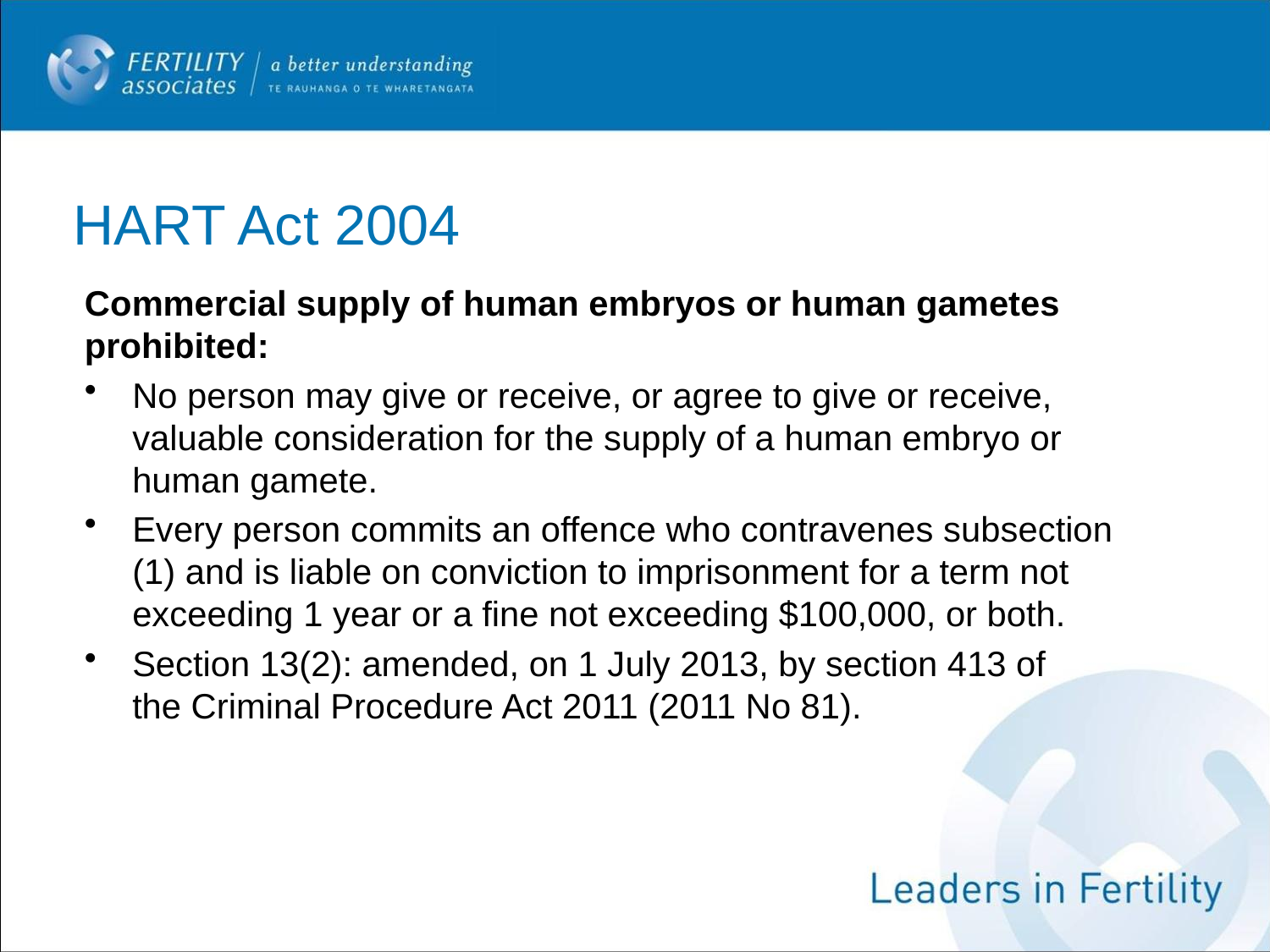

# HART Act 2004
Commercial supply of human embryos or human gametes prohibited:
No person may give or receive, or agree to give or receive, valuable consideration for the supply of a human embryo or human gamete.
Every person commits an offence who contravenes subsection (1) and is liable on conviction to imprisonment for a term not exceeding 1 year or a fine not exceeding $100,000, or both.
Section 13(2): amended, on 1 July 2013, by section 413 of the Criminal Procedure Act 2011 (2011 No 81).